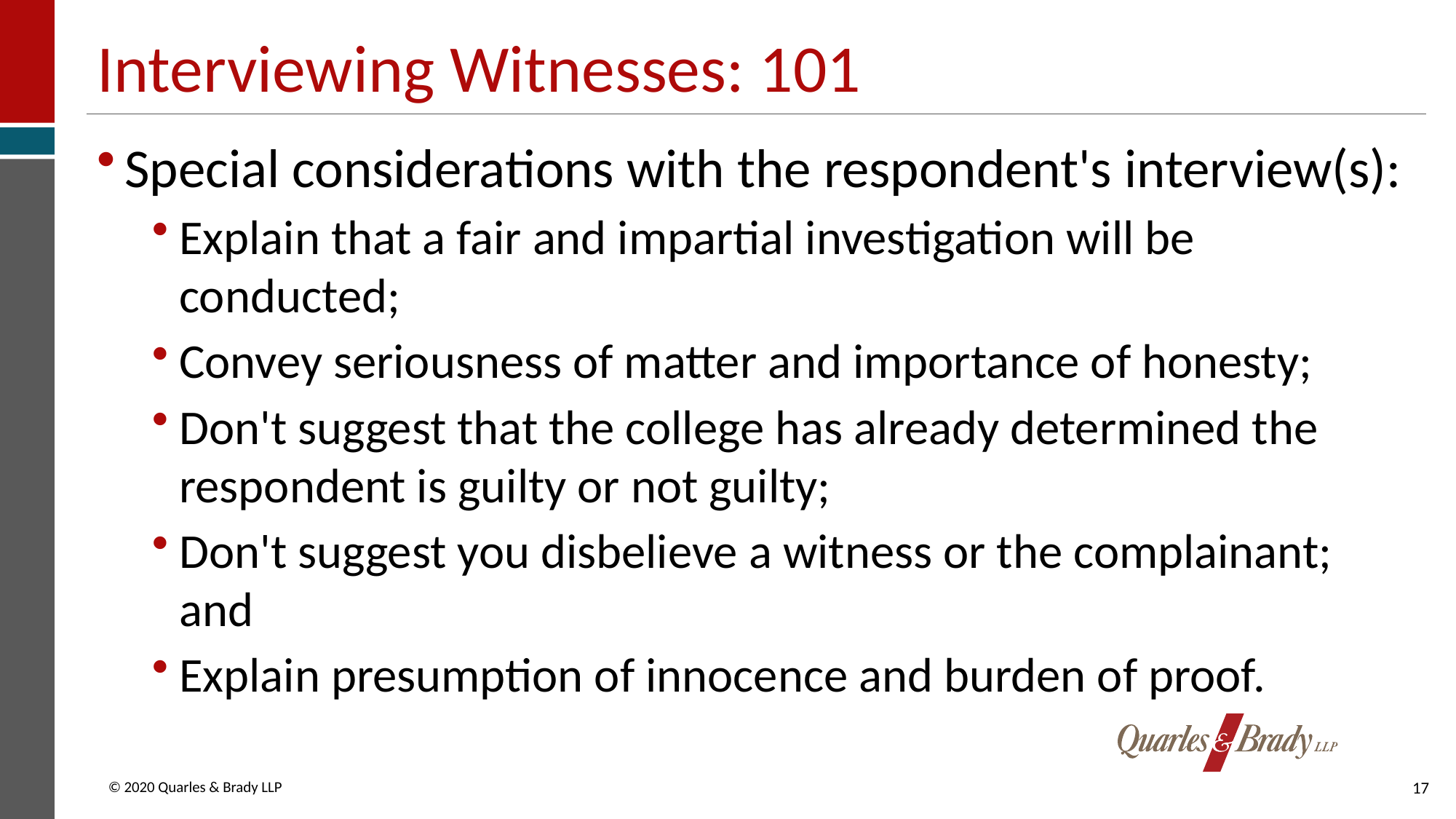

# Interviewing Witnesses: 101
Special considerations with the respondent's interview(s):
Explain that a fair and impartial investigation will be conducted;
Convey seriousness of matter and importance of honesty;
Don't suggest that the college has already determined the respondent is guilty or not guilty;
Don't suggest you disbelieve a witness or the complainant; and
Explain presumption of innocence and burden of proof.
17